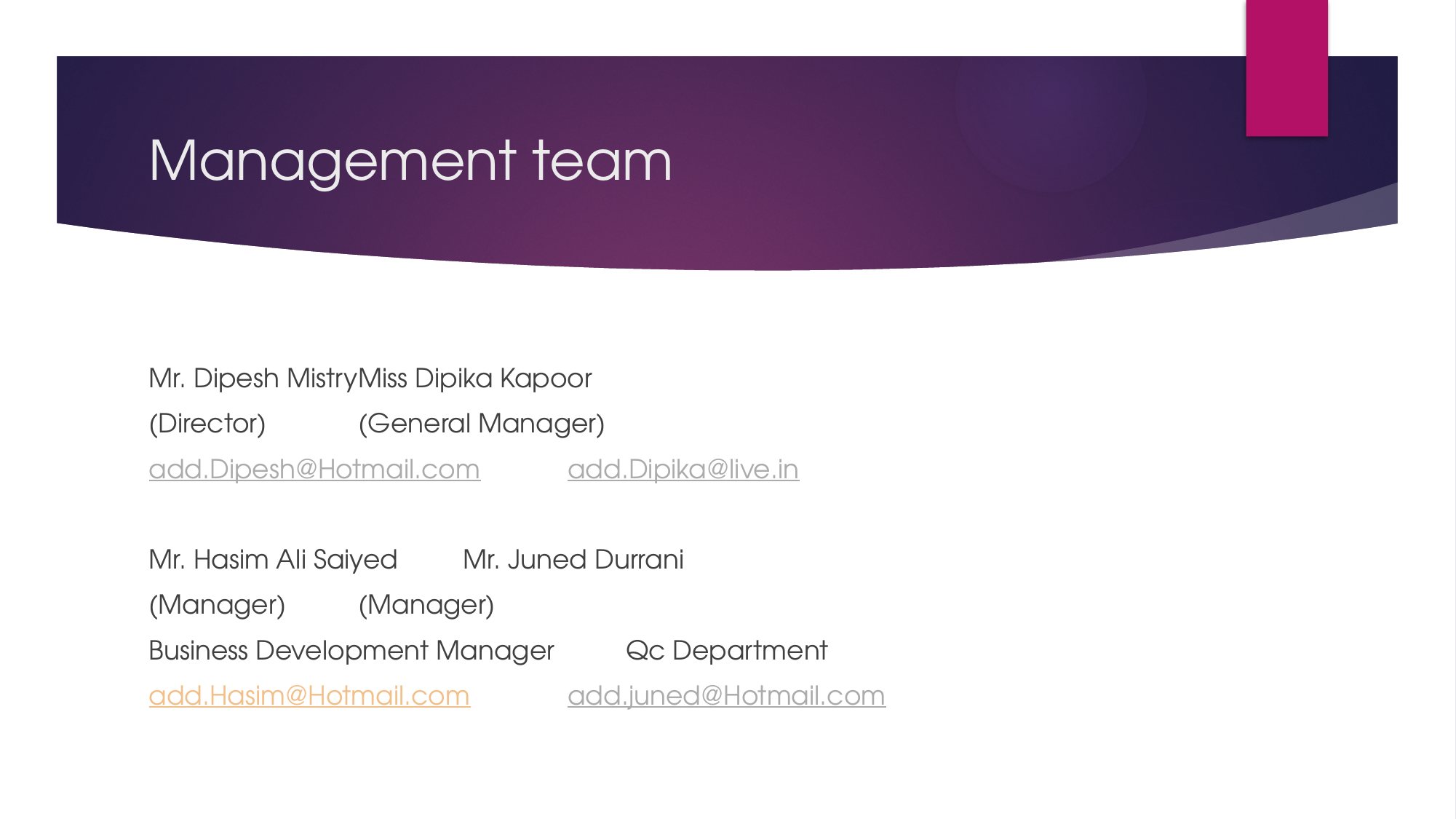

# Management team

Mr. Dipesh Mistry					Miss Dipika Kapoor
(Director)						(General Manager)
add.Dipesh@Hotmail.com			add.Dipika@live.in

Mr. Hasim Ali Saiyed					Mr. Juned Durrani
(Manager)							(Manager)
Business Development Manager	        Qc Department
add.Hasim@Hotmail.com  			add.juned@Hotmail.com